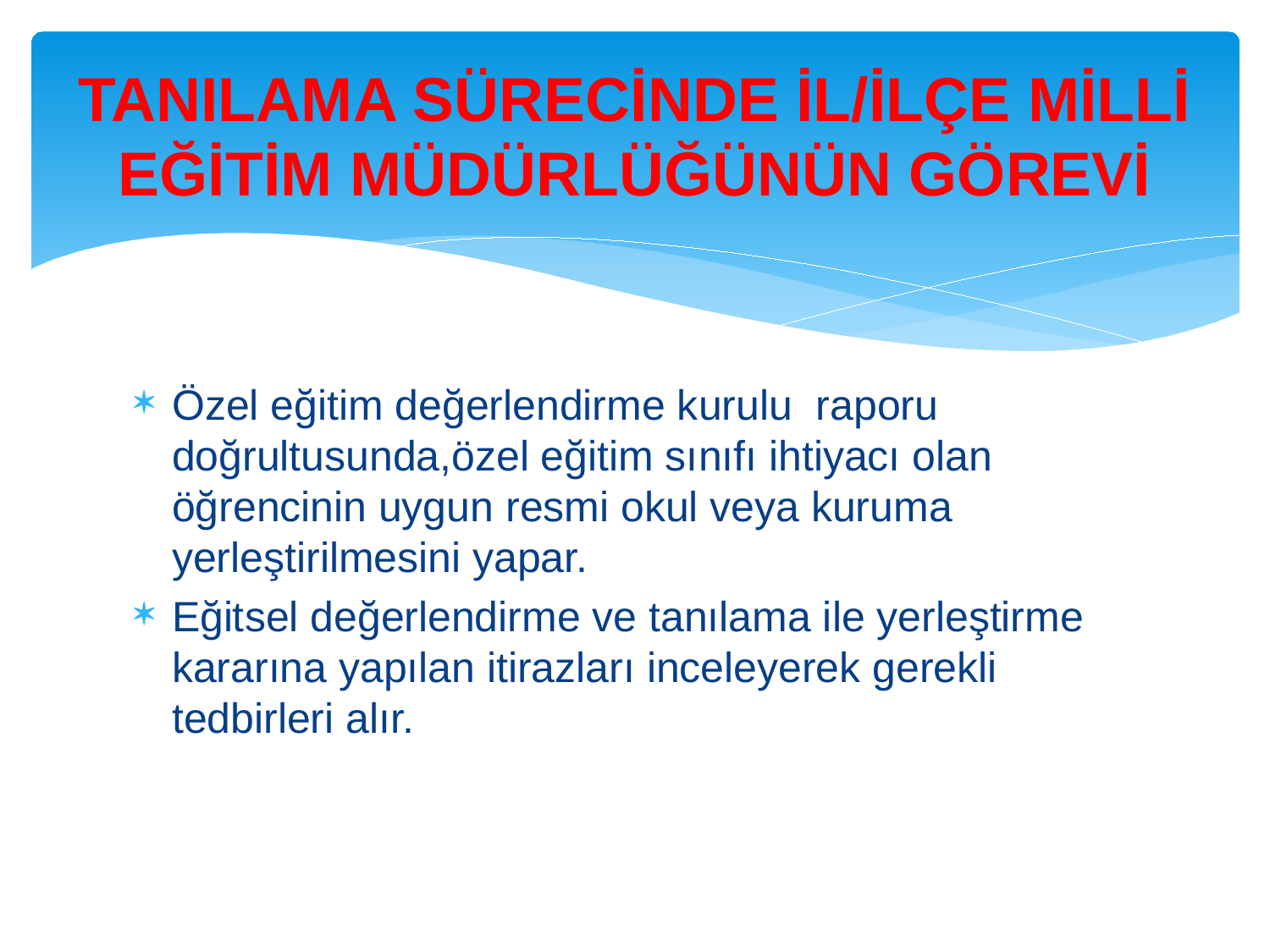

# TANILAMA SÜRECİNDE İL/İLÇE MİLLİ EĞİTİM MÜDÜRLÜĞÜNÜN GÖREVİ
Özel eğitim değerlendirme kurulu  raporu doğrultusunda,özel eğitim sınıfı ihtiyacı olan öğrencinin uygun resmi okul veya kuruma yerleştirilmesini yapar.
Eğitsel değerlendirme ve tanılama ile yerleştirme kararına yapılan itirazları inceleyerek gerekli tedbirleri alır.